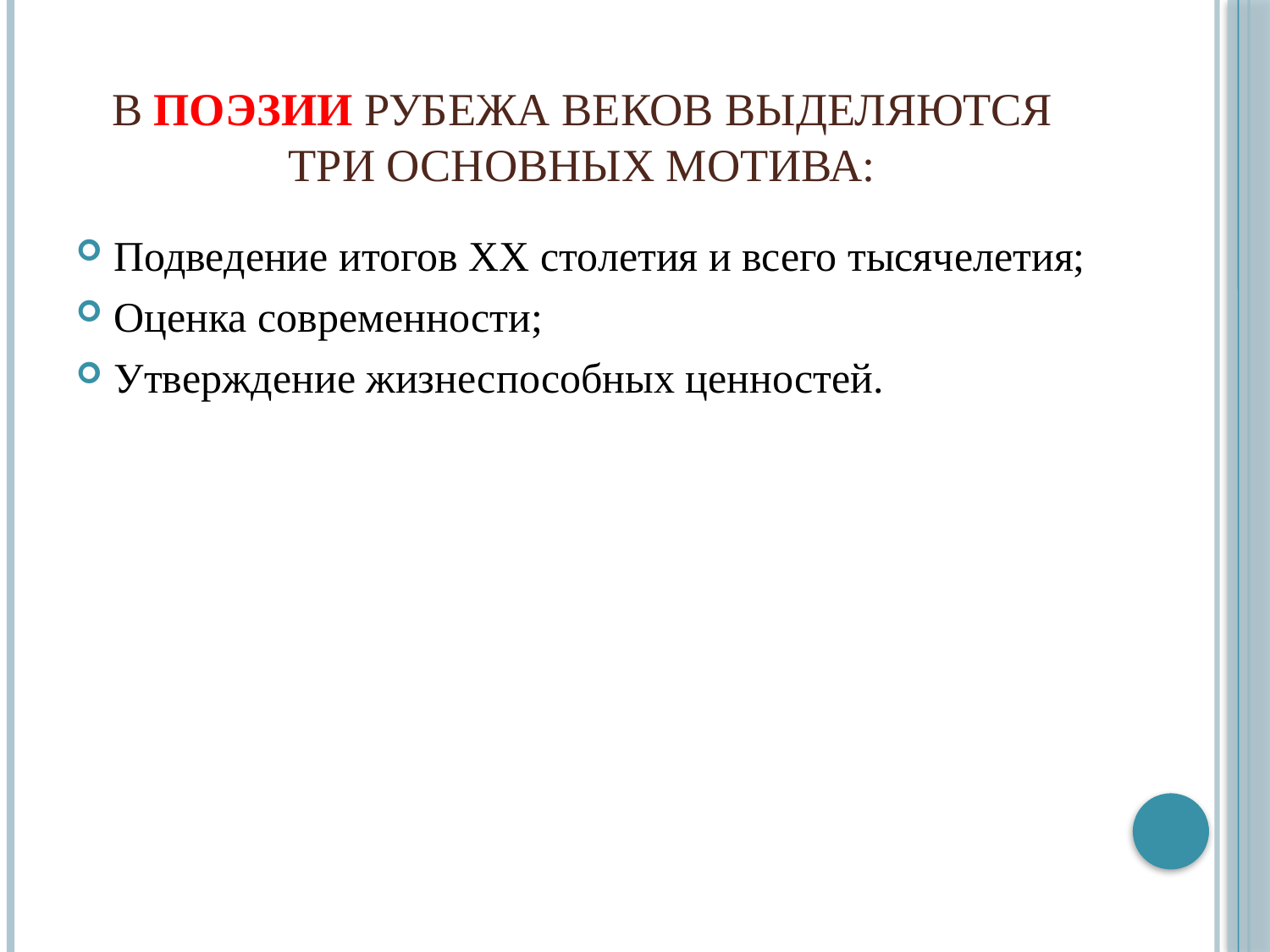

# В поэзии рубежа веков выделяются три основных мотива:
Подведение итогов XX столетия и всего тысячелетия;
Оценка современности;
Утверждение жизнеспособных ценностей.